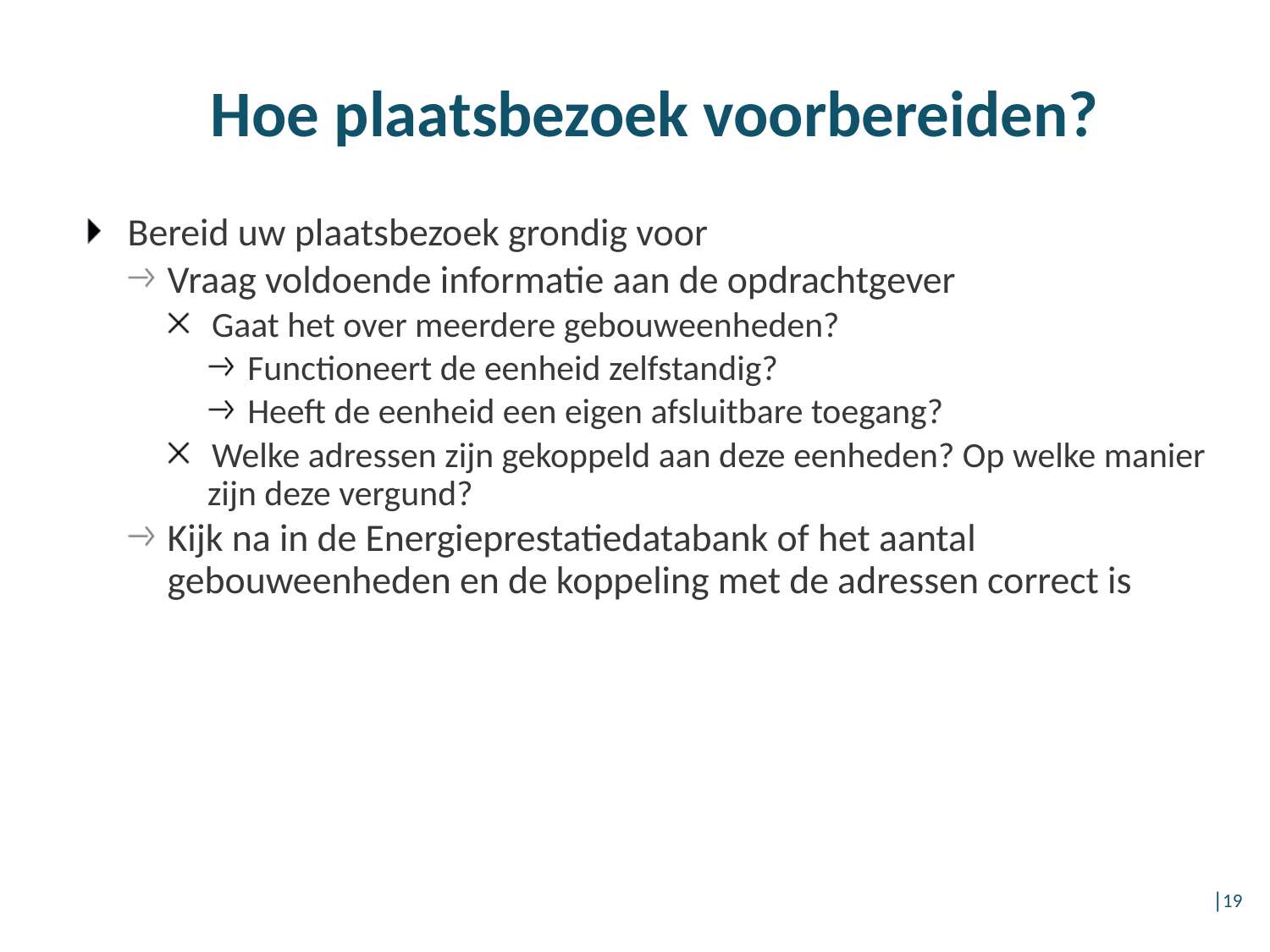

# Hoe plaatsbezoek voorbereiden?
Bereid uw plaatsbezoek grondig voor
Vraag voldoende informatie aan de opdrachtgever
Gaat het over meerdere gebouweenheden?
Functioneert de eenheid zelfstandig?
Heeft de eenheid een eigen afsluitbare toegang?
Welke adressen zijn gekoppeld aan deze eenheden? Op welke manier zijn deze vergund?
Kijk na in de Energieprestatiedatabank of het aantal gebouweenheden en de koppeling met de adressen correct is
│19